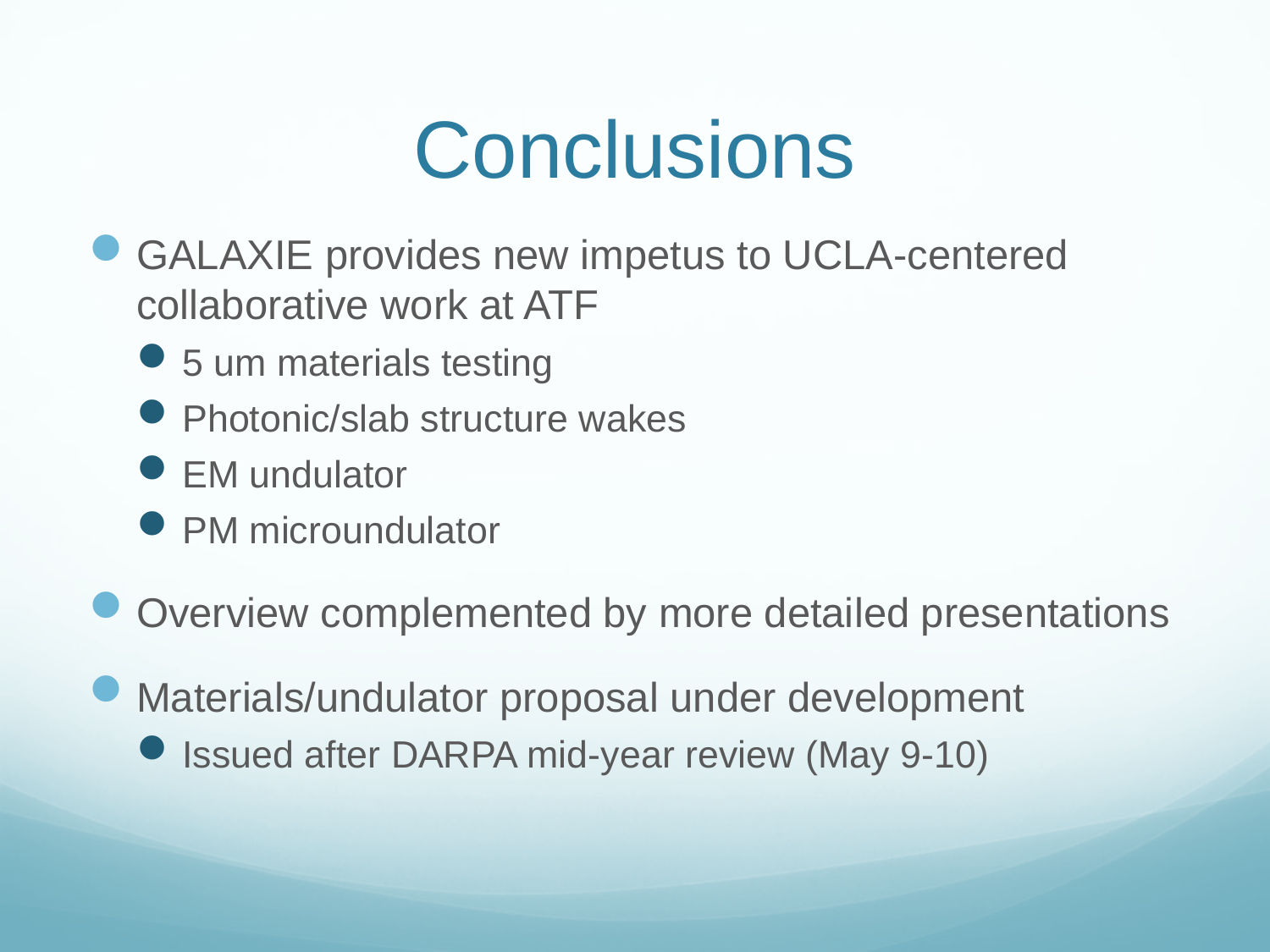

# Conclusions
GALAXIE provides new impetus to UCLA-centered collaborative work at ATF
5 um materials testing
Photonic/slab structure wakes
EM undulator
PM microundulator
Overview complemented by more detailed presentations
Materials/undulator proposal under development
Issued after DARPA mid-year review (May 9-10)